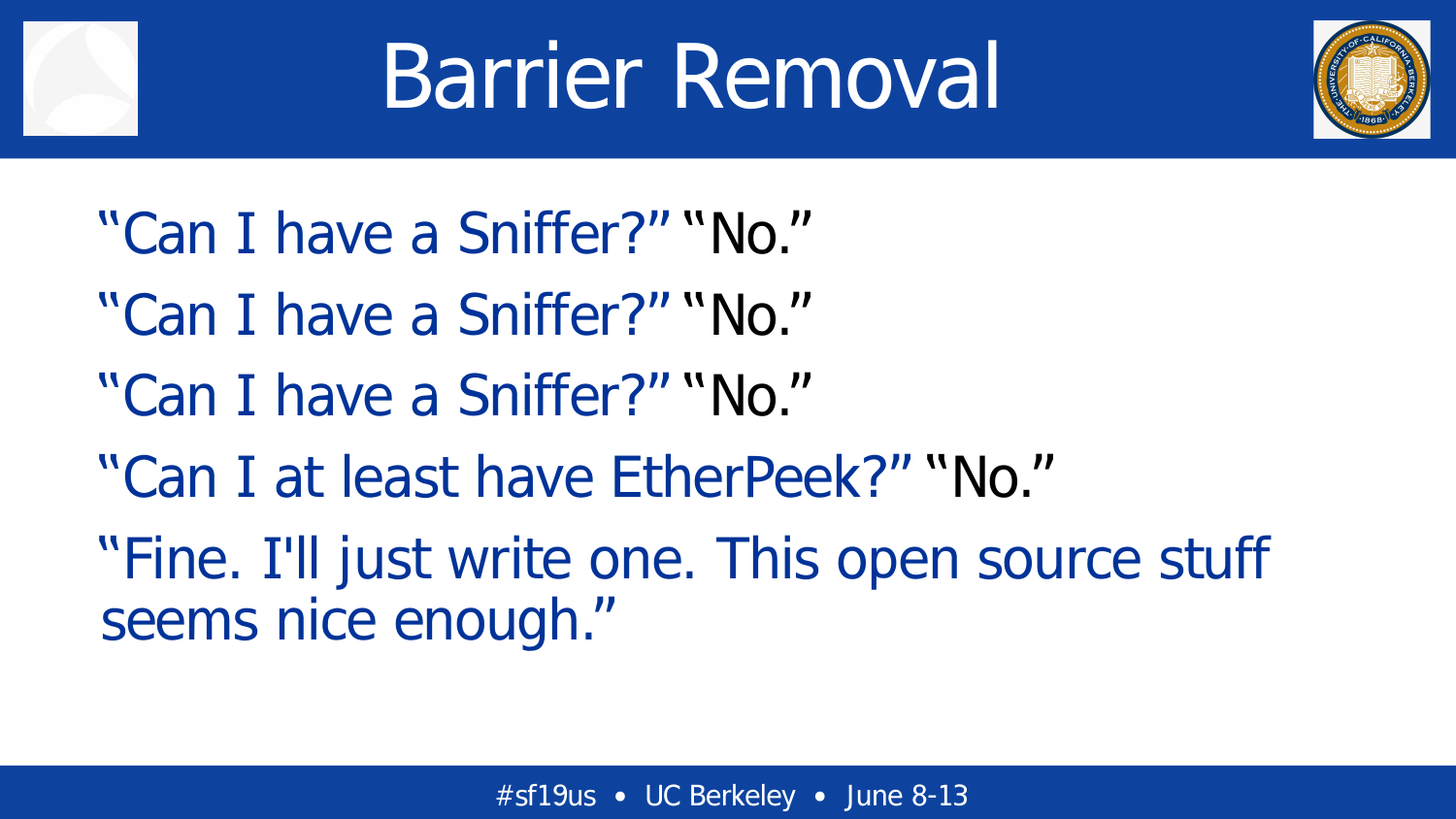

# Barrier Removal
“Can I have a Sniffer?” “No.”
“Can I have a Sniffer?” “No.”
“Can I have a Sniffer?” “No.”
“Can I at least have EtherPeek?” “No.”
“Fine. I'll just write one. This open source stuff seems nice enough.”